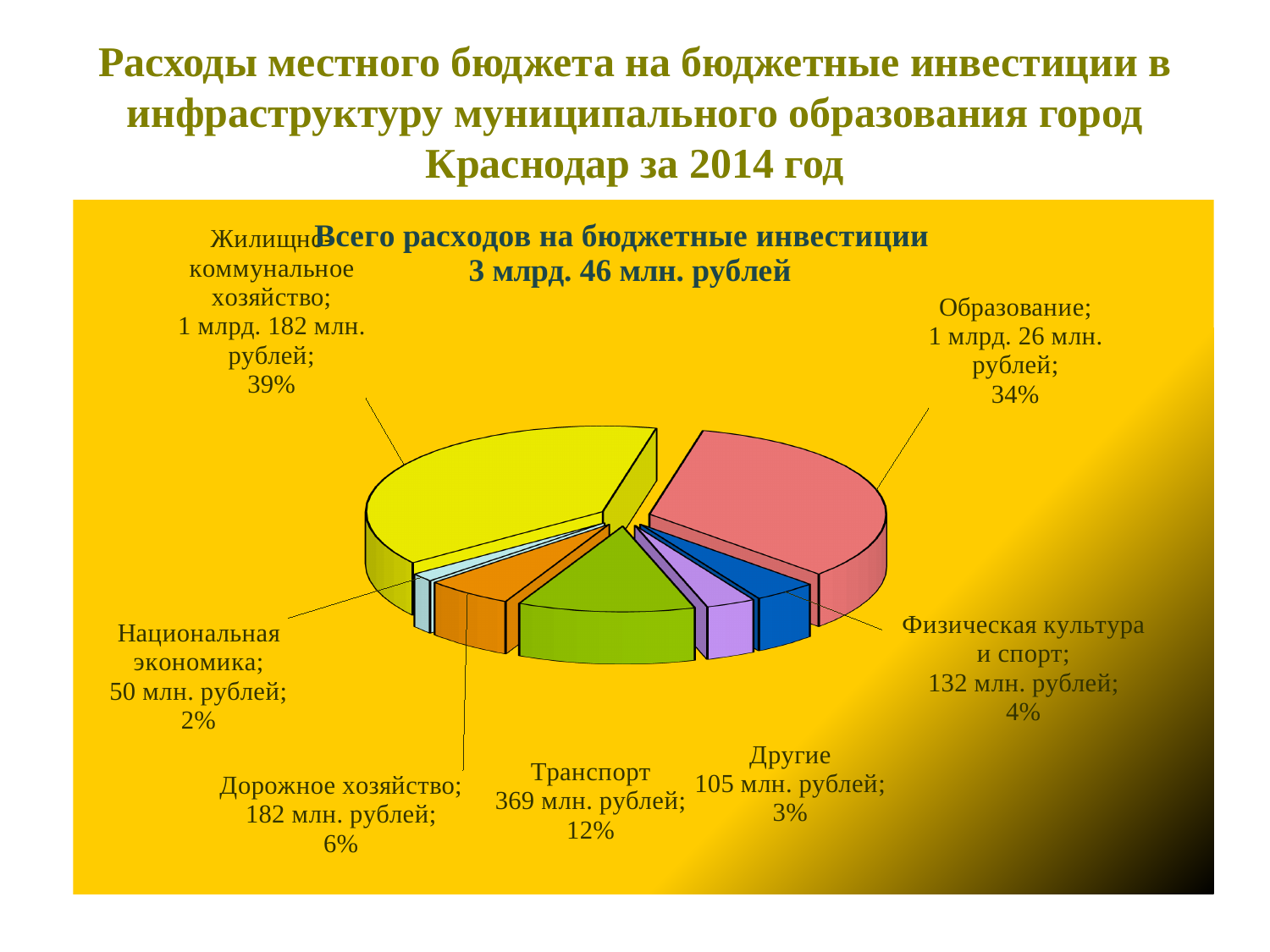

# Расходы местного бюджета на бюджетные инвестиции в инфраструктуру муниципального образования город Краснодар за 2014 год

[unsupported chart]